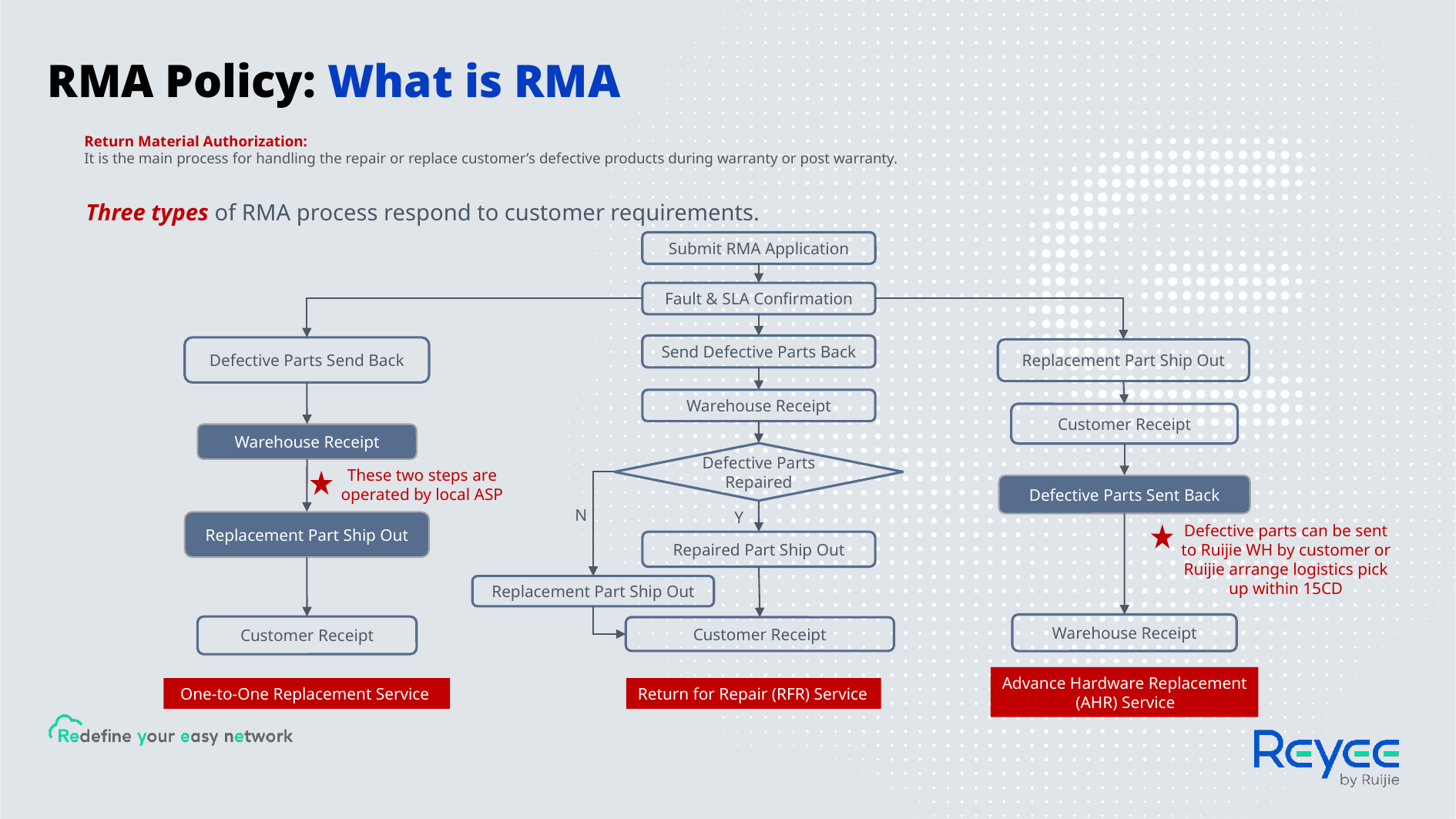

RMA Policy: What is RMA
Return Material Authorization:
It is the main process for handling the repair or replace customer’s defective products during warranty or post warranty.
Three types of RMA process respond to customer requirements.
Submit RMA Application
Fault & SLA Confirmation
Send Defective Parts Back
Defective Parts Send Back
Replacement Part Ship Out
Warehouse Receipt
Customer Receipt
Warehouse Receipt
Defective Parts Repaired
These two steps are operated by local ASP

Defective Parts Sent Back
N
Y
Replacement Part Ship Out

Repaired Part Ship Out
Defective parts can be sent to Ruijie WH by customer or Ruijie arrange logistics pick up within 15CD
Replacement Part Ship Out
Warehouse Receipt
Customer Receipt
Customer Receipt
Advance Hardware Replacement
 (AHR) Service
One-to-One Replacement Service
Return for Repair (RFR) Service